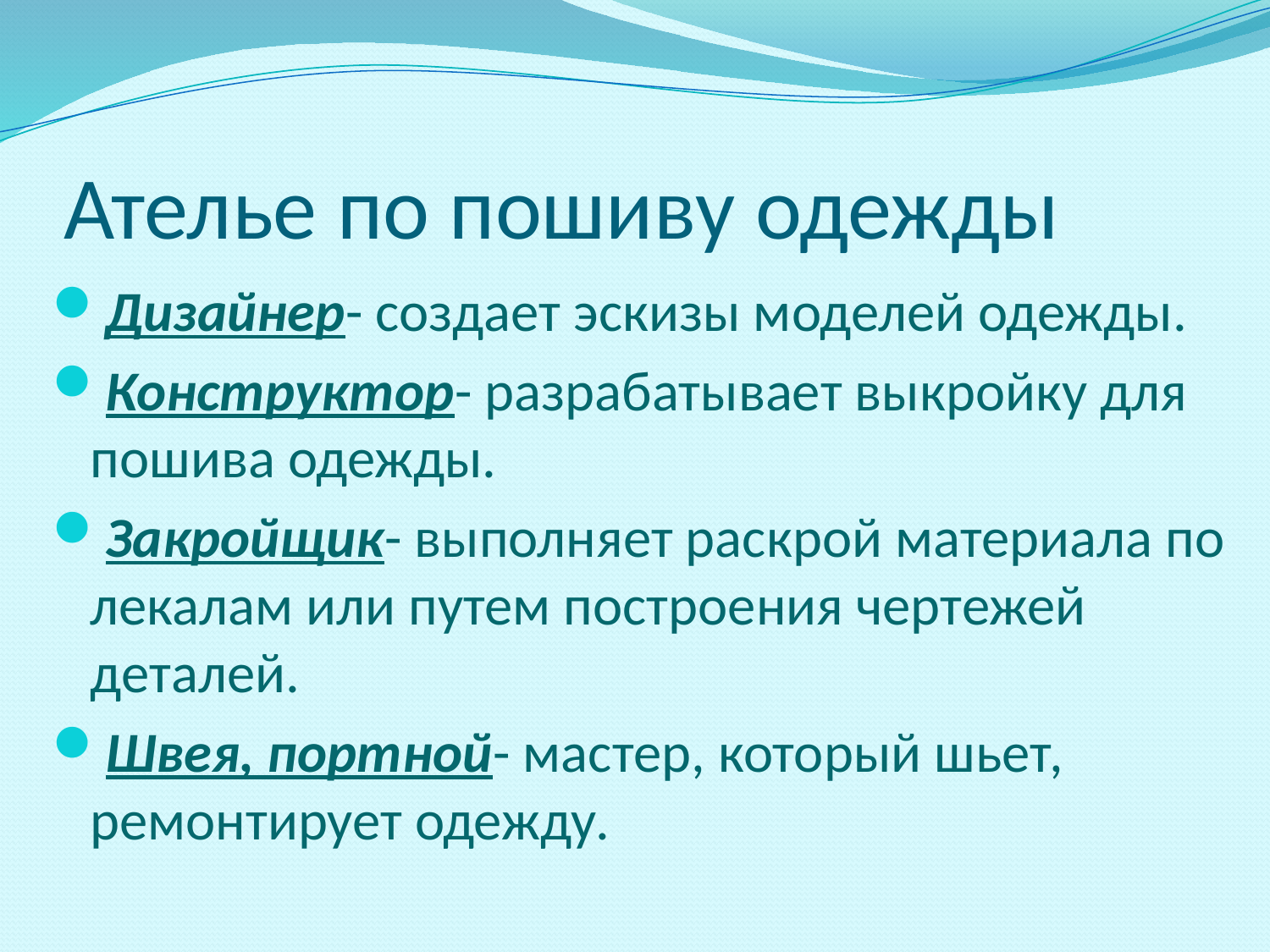

# Ателье по пошиву одежды
Дизайнер- создает эскизы моделей одежды.
Конструктор- разрабатывает выкройку для пошива одежды.
Закройщик- выполняет раскрой материала по лекалам или путем построения чертежей деталей.
Швея, портной- мастер, который шьет, ремонтирует одежду.